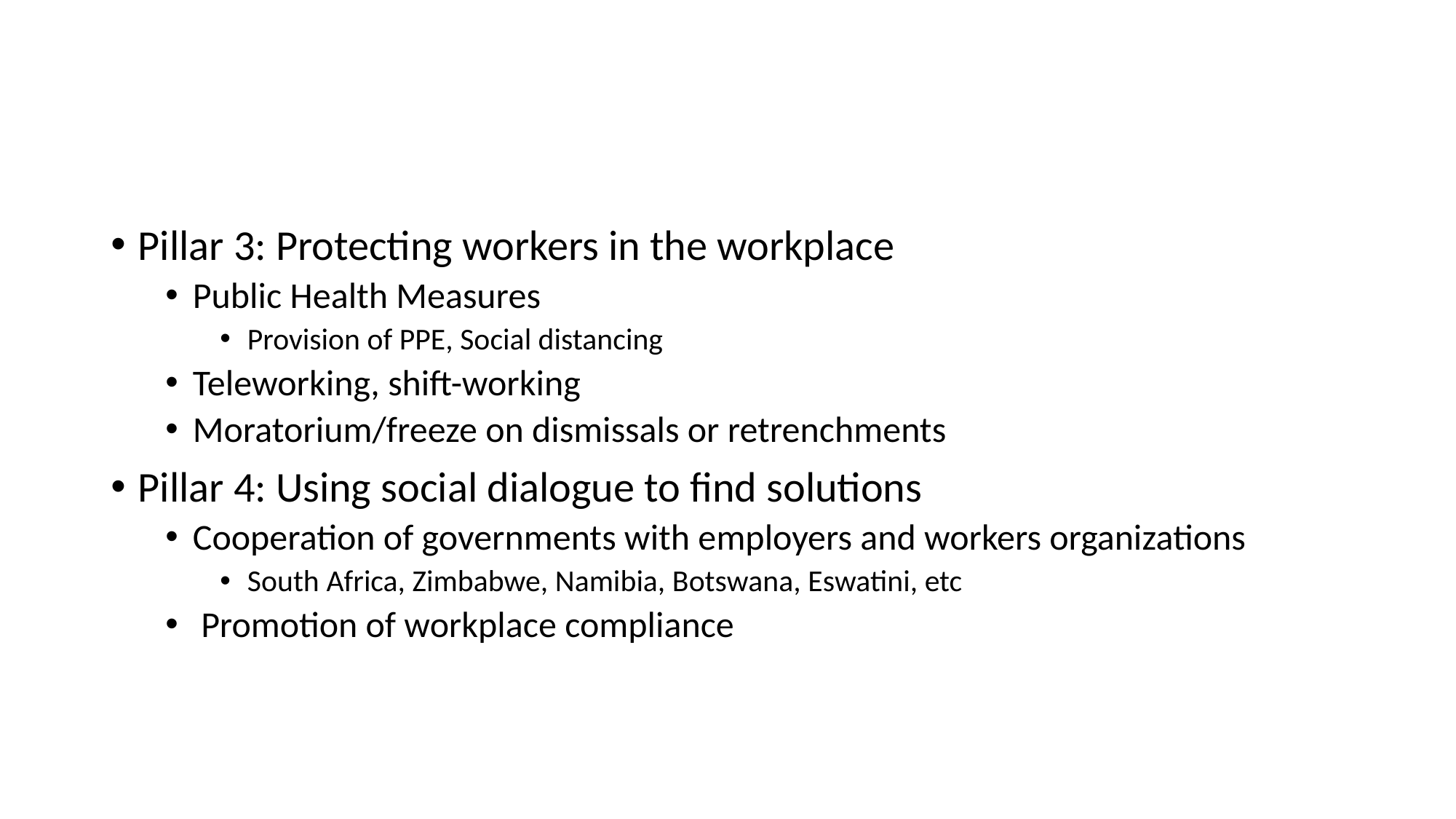

#
Pillar 3: Protecting workers in the workplace
Public Health Measures
Provision of PPE, Social distancing
Teleworking, shift-working
Moratorium/freeze on dismissals or retrenchments
Pillar 4: Using social dialogue to find solutions
Cooperation of governments with employers and workers organizations
South Africa, Zimbabwe, Namibia, Botswana, Eswatini, etc
 Promotion of workplace compliance